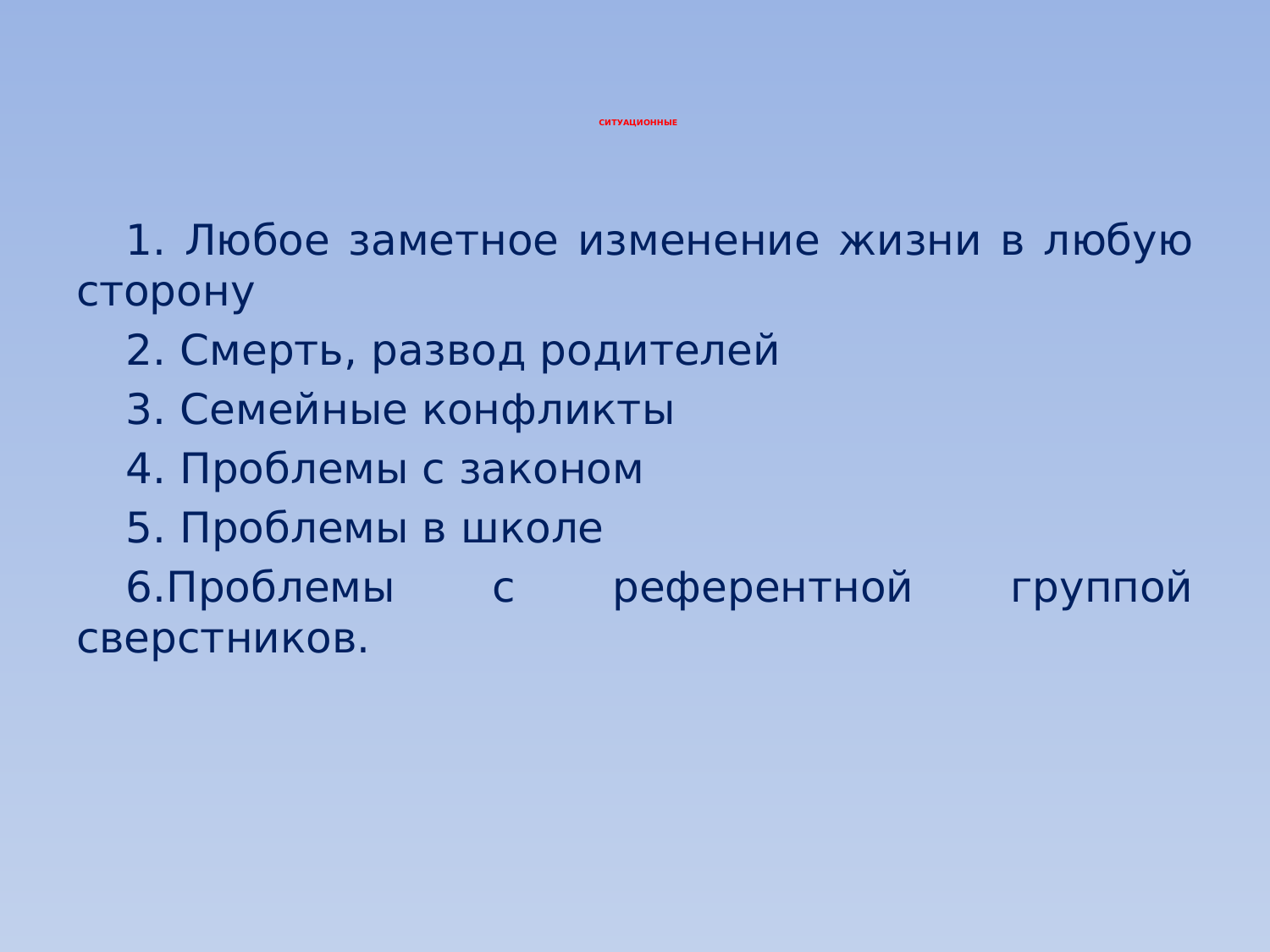

# СИТУАЦИОННЫЕ
1. Любое заметное изменение жизни в любую сторону
2. Смерть, развод родителей
3. Семейные конфликты
4. Проблемы с законом
5. Проблемы в школе
6.Проблемы с референтной группой сверстников.